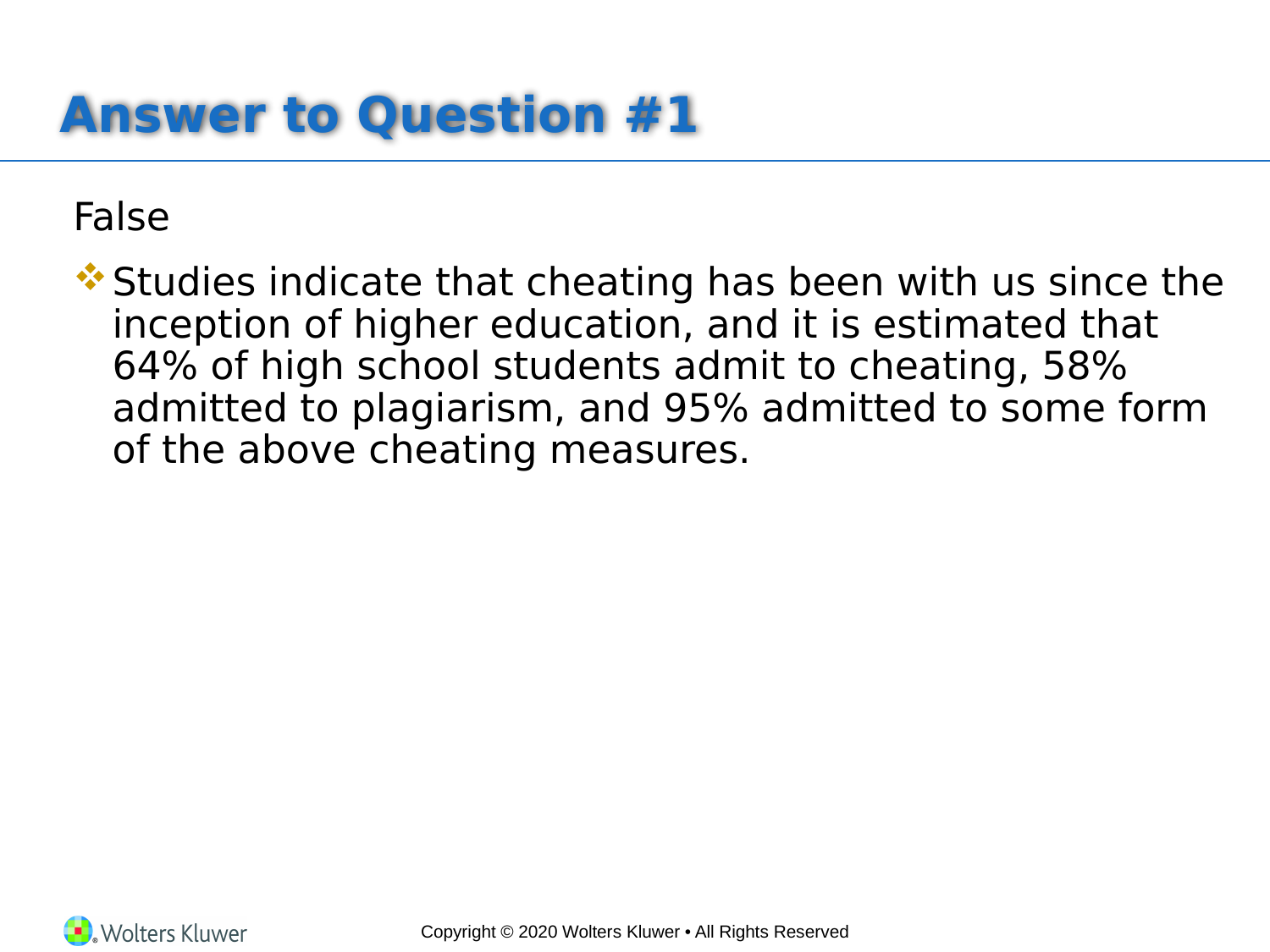

# Answer to Question #1
False
Studies indicate that cheating has been with us since the inception of higher education, and it is estimated that 64% of high school students admit to cheating, 58% admitted to plagiarism, and 95% admitted to some form of the above cheating measures.